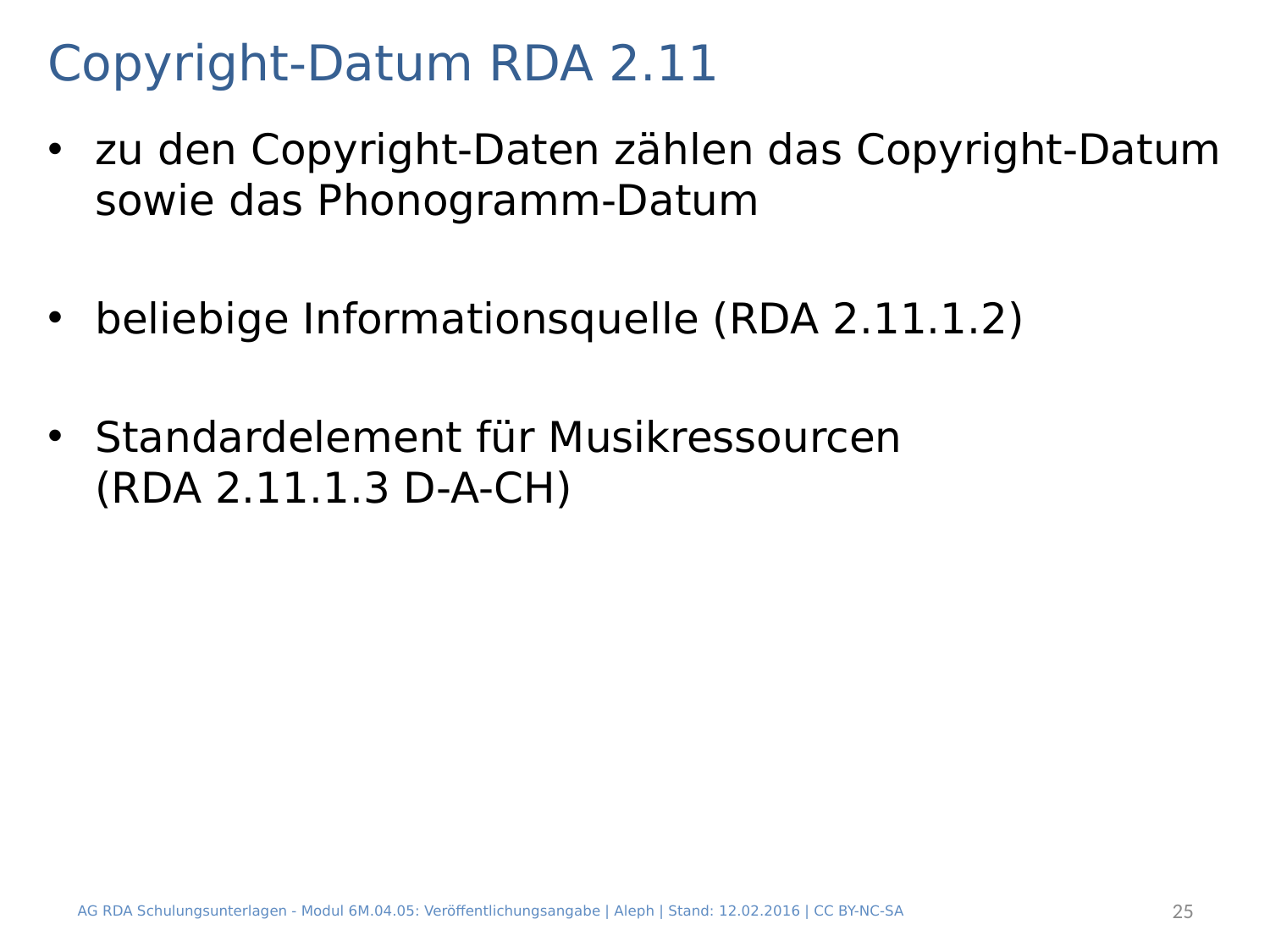

# Copyright-Datum RDA 2.11
zu den Copyright-Daten zählen das Copyright-Datum sowie das Phonogramm-Datum

beliebige Informationsquelle (RDA 2.11.1.2)

Standardelement für Musikressourcen
(RDA 2.11.1.3 D-A-CH)

AG RDA Schulungsunterlagen - Modul 6M.04.05: Veröffentlichungsangabe | Aleph | Stand: 12.02.2016 | CC BY-NC-SA
25